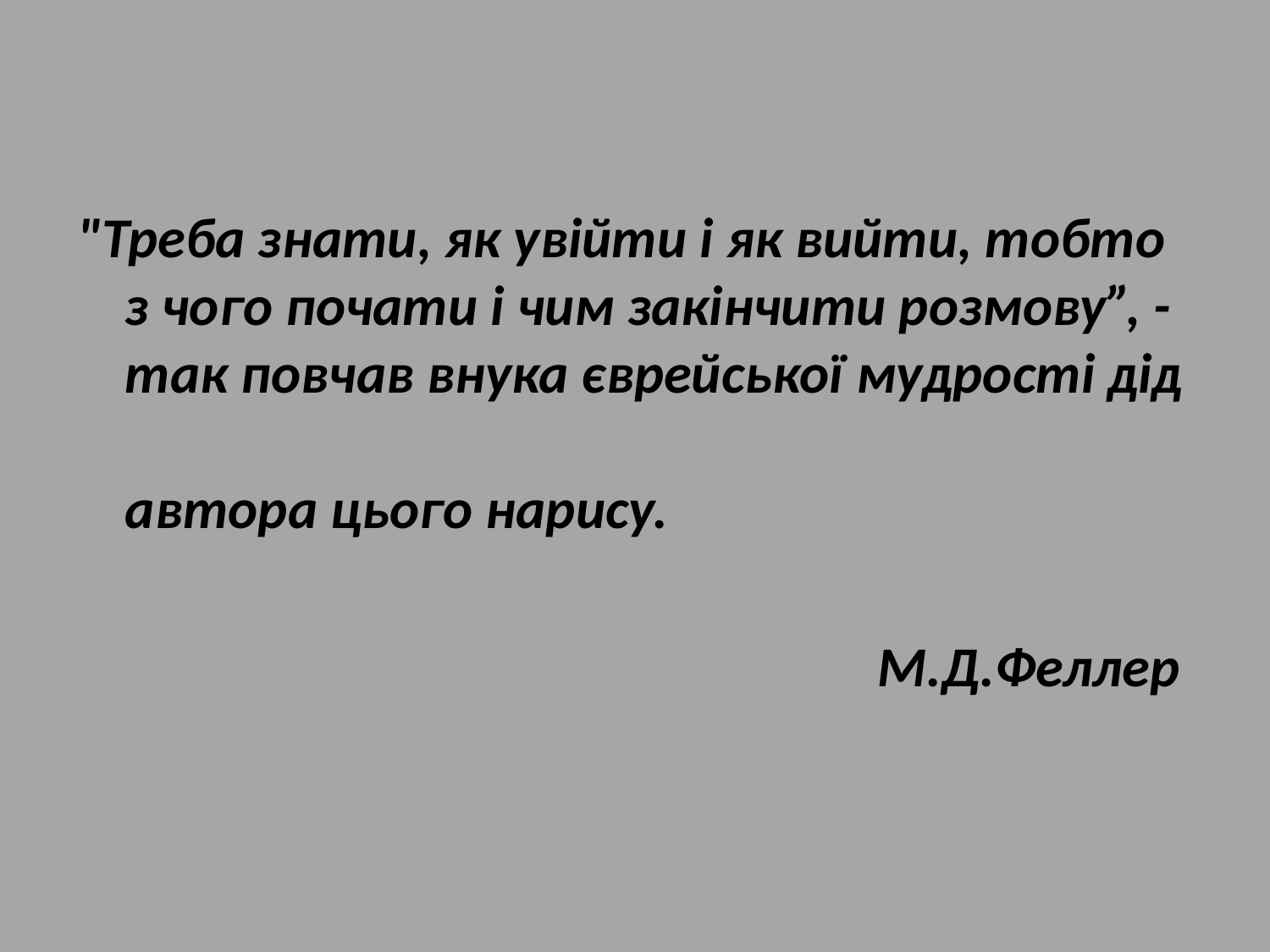

"Треба знати, як увійти і як вийти, тобто
з чого почати і чим закінчити розмову”, -
так повчав внука єврейської мудрості дід
автора цього нарису.

                                                               М.Д.Феллер